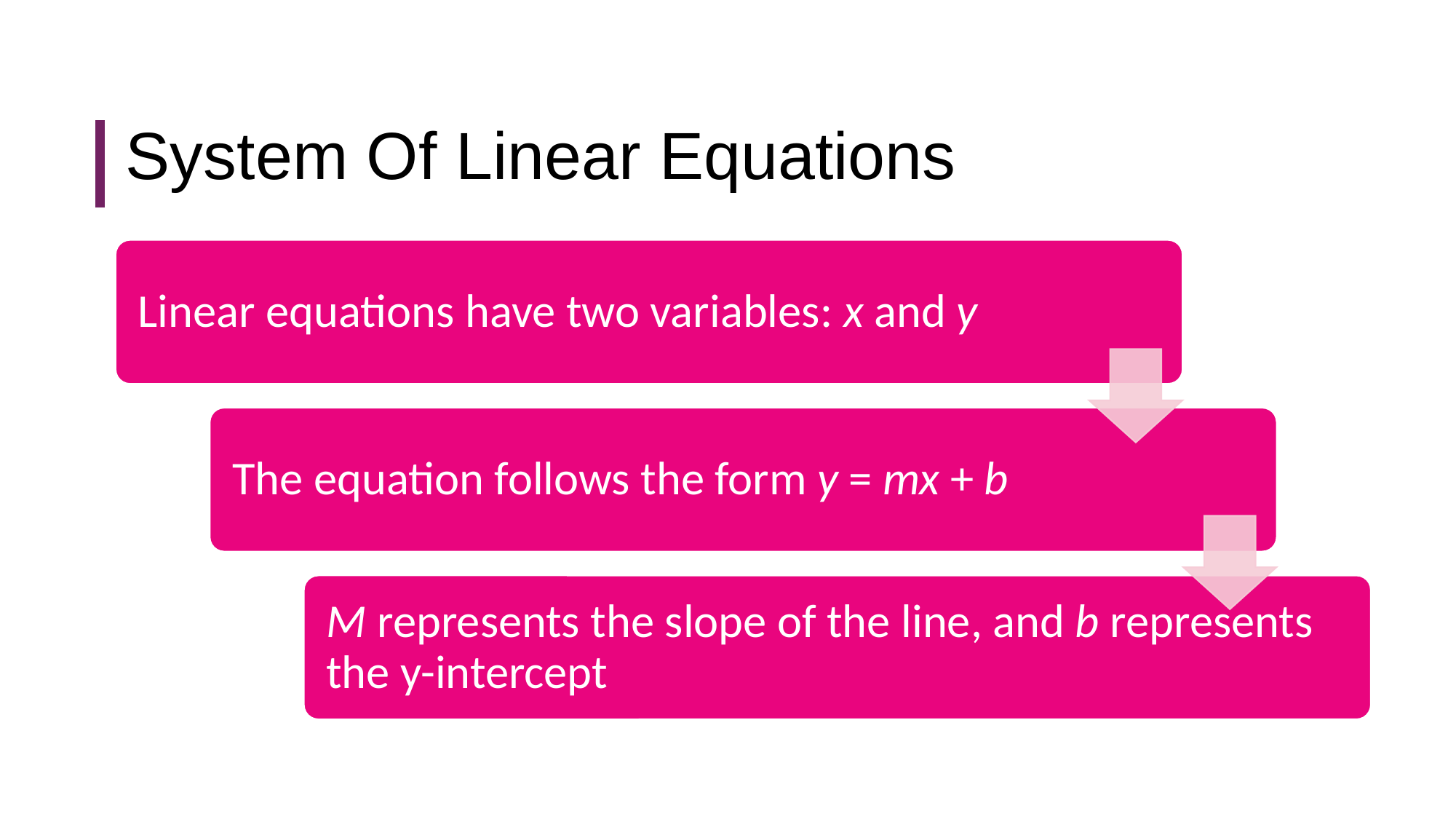

# System Of Linear Equations
Linear equations have two variables: x and y
The equation follows the form y = mx + b
M represents the slope of the line, and b represents the y-intercept